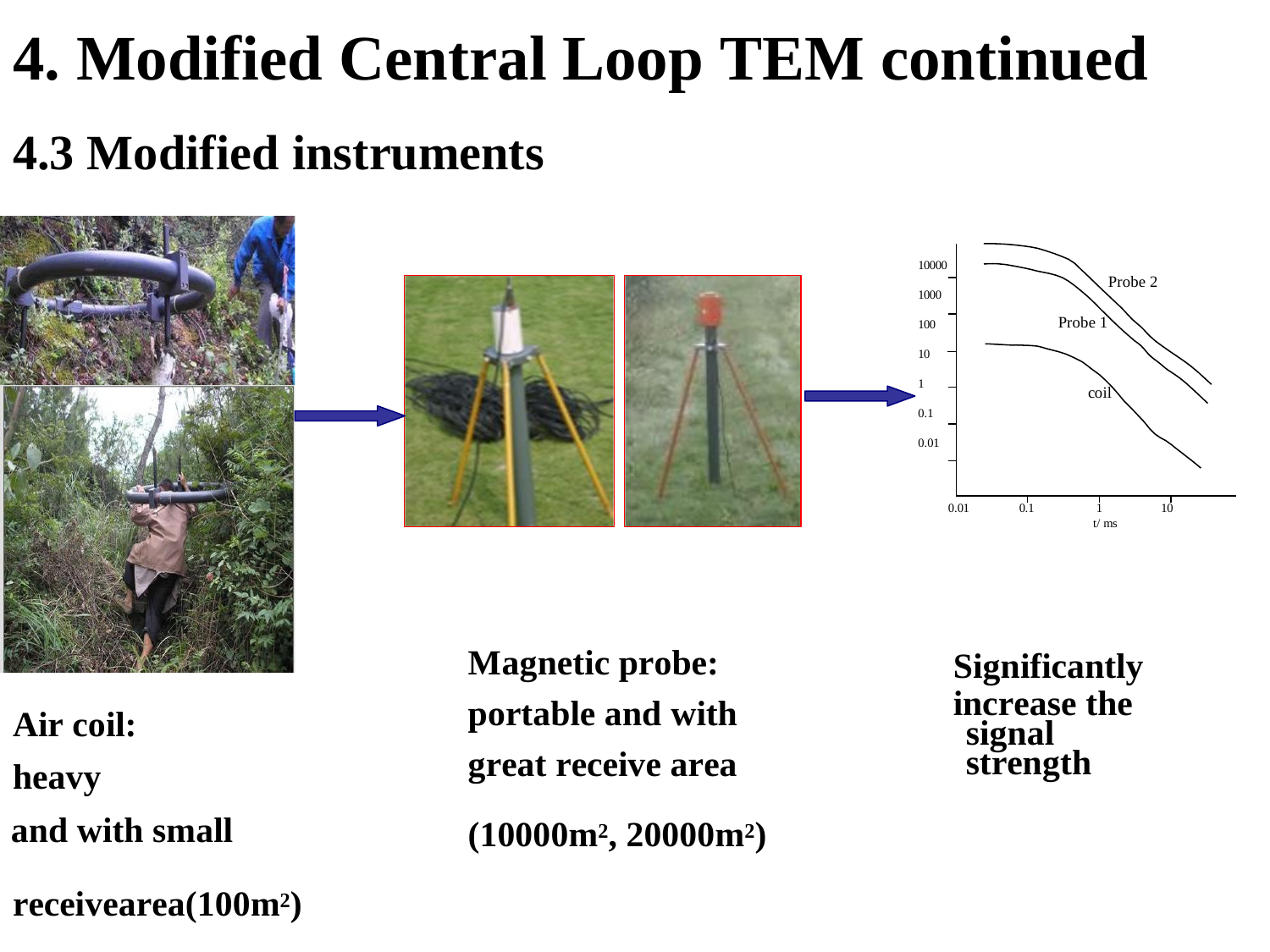

# 4. Modified Central Loop TEM continued
4.3 Modified instruments

10000

Probe 2

1000
Probe 1

100

10

1
coil

0.1

0.01

0.01
0.1
1
t/ ms
10
Magnetic probe: portable and with great receive area
(10000m2, 20000m2)
Significantly
increase the signal strength
Air coil:
heavy
and with small
receivearea(100m2)